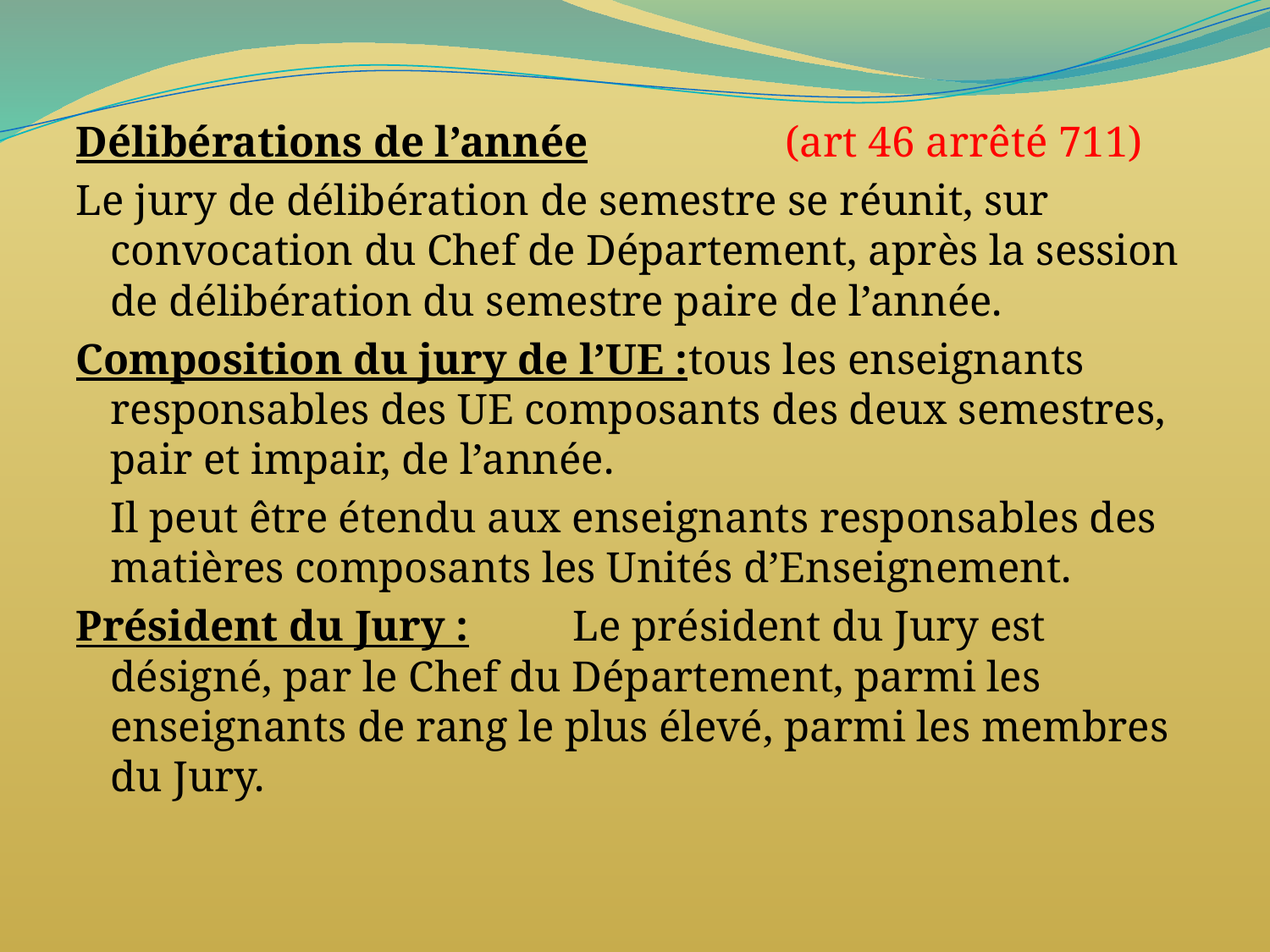

Délibérations de l’année	         (art 46 arrêté 711)
Le jury de délibération de semestre se réunit, sur convocation du Chef de Département, après la session de délibération du semestre paire de l’année.
Composition du jury de l’UE :	tous les enseignants responsables des UE composants des deux semestres, pair et impair, de l’année.
	Il peut être étendu aux enseignants responsables des matières composants les Unités d’Enseignement.
Président du Jury :	Le président du Jury est désigné, par le Chef du Département, parmi les enseignants de rang le plus élevé, parmi les membres du Jury.